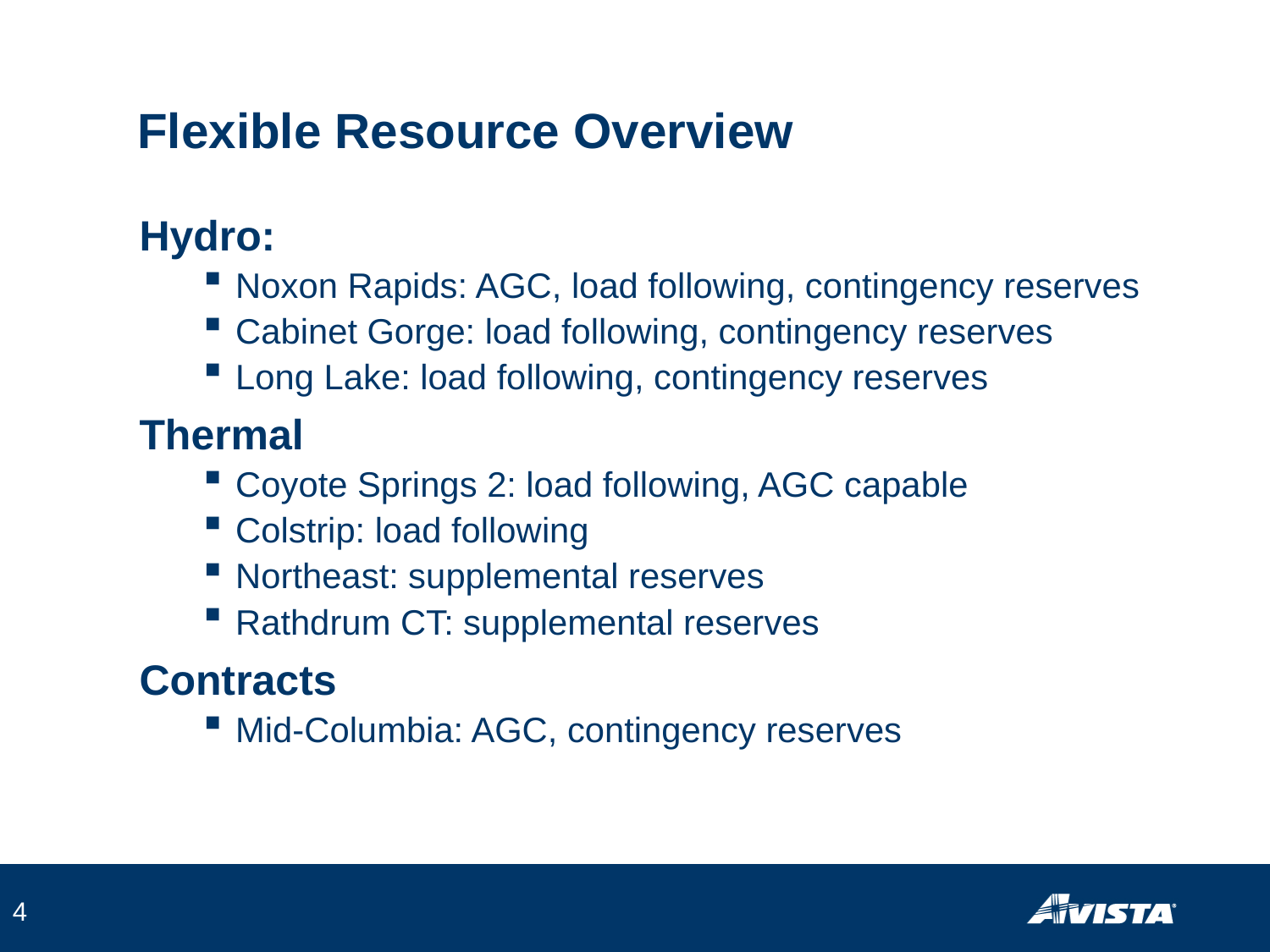

# Flexible Resource Overview
Hydro:
Noxon Rapids: AGC, load following, contingency reserves
Cabinet Gorge: load following, contingency reserves
Long Lake: load following, contingency reserves
Thermal
Coyote Springs 2: load following, AGC capable
Colstrip: load following
Northeast: supplemental reserves
Rathdrum CT: supplemental reserves
Contracts
Mid-Columbia: AGC, contingency reserves
4